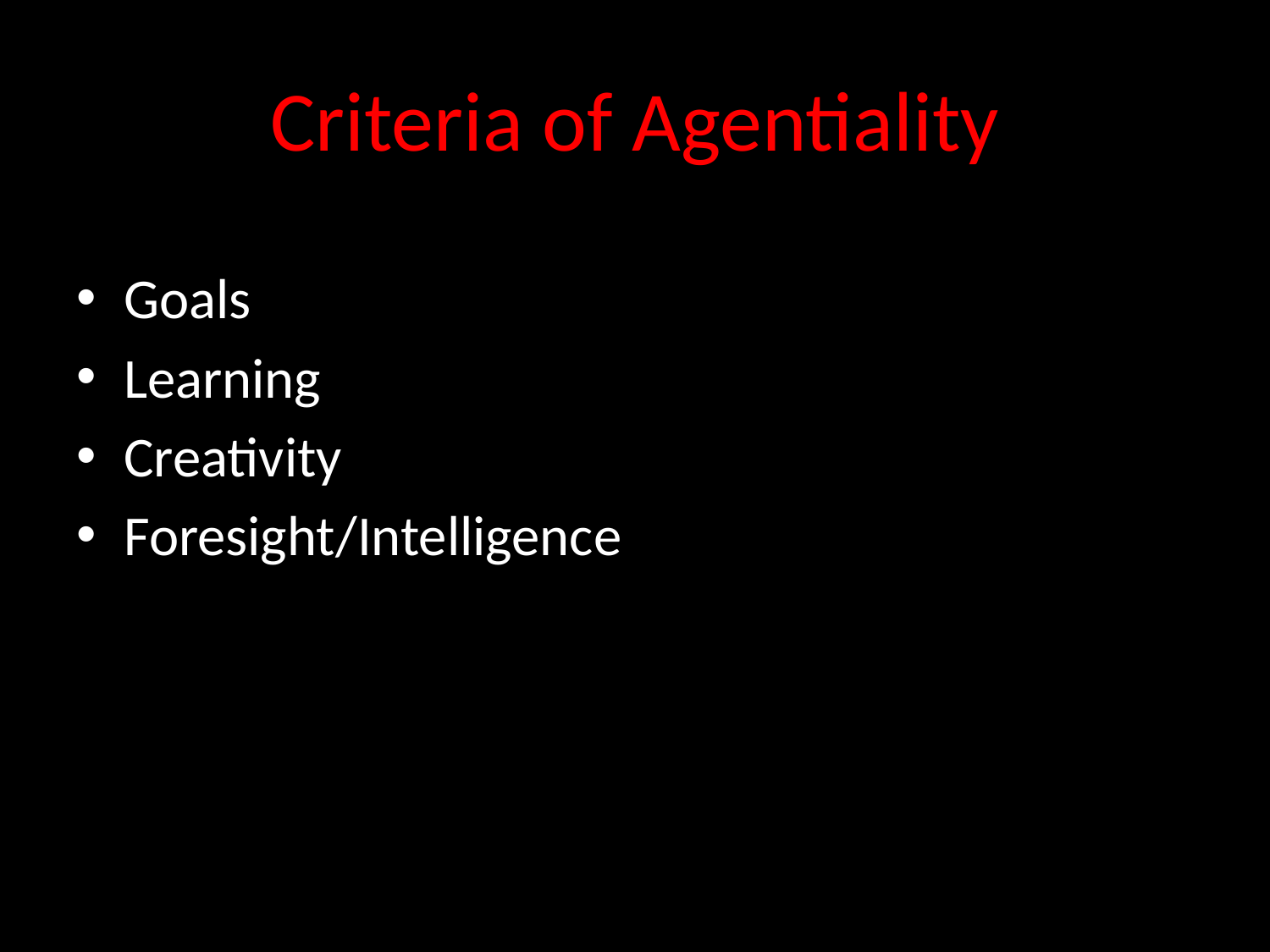

# Criteria of Agentiality
Goals
Learning
Creativity
Foresight/Intelligence